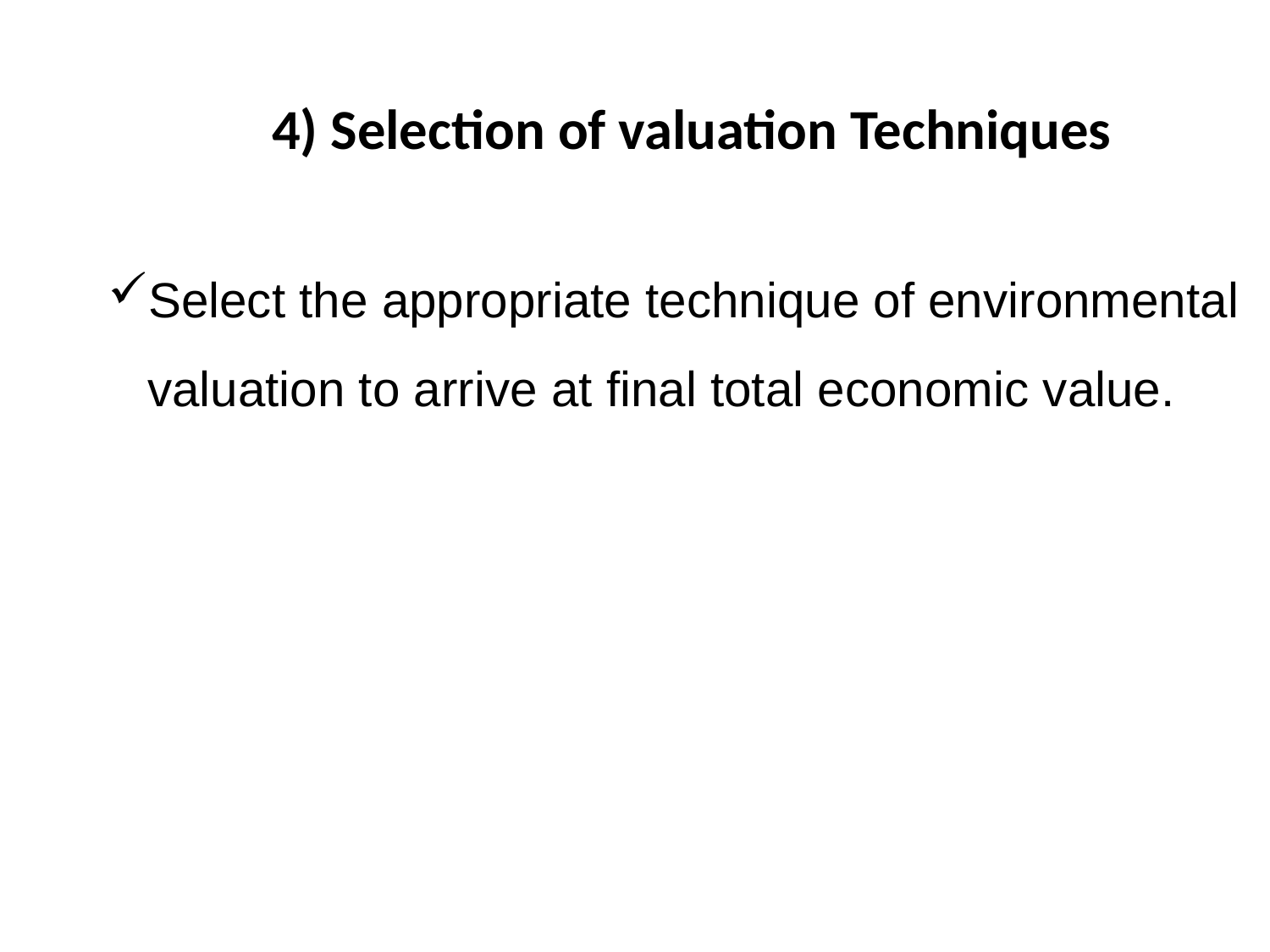

# 4) Selection of valuation Techniques
Select the appropriate technique of environmental valuation to arrive at final total economic value.